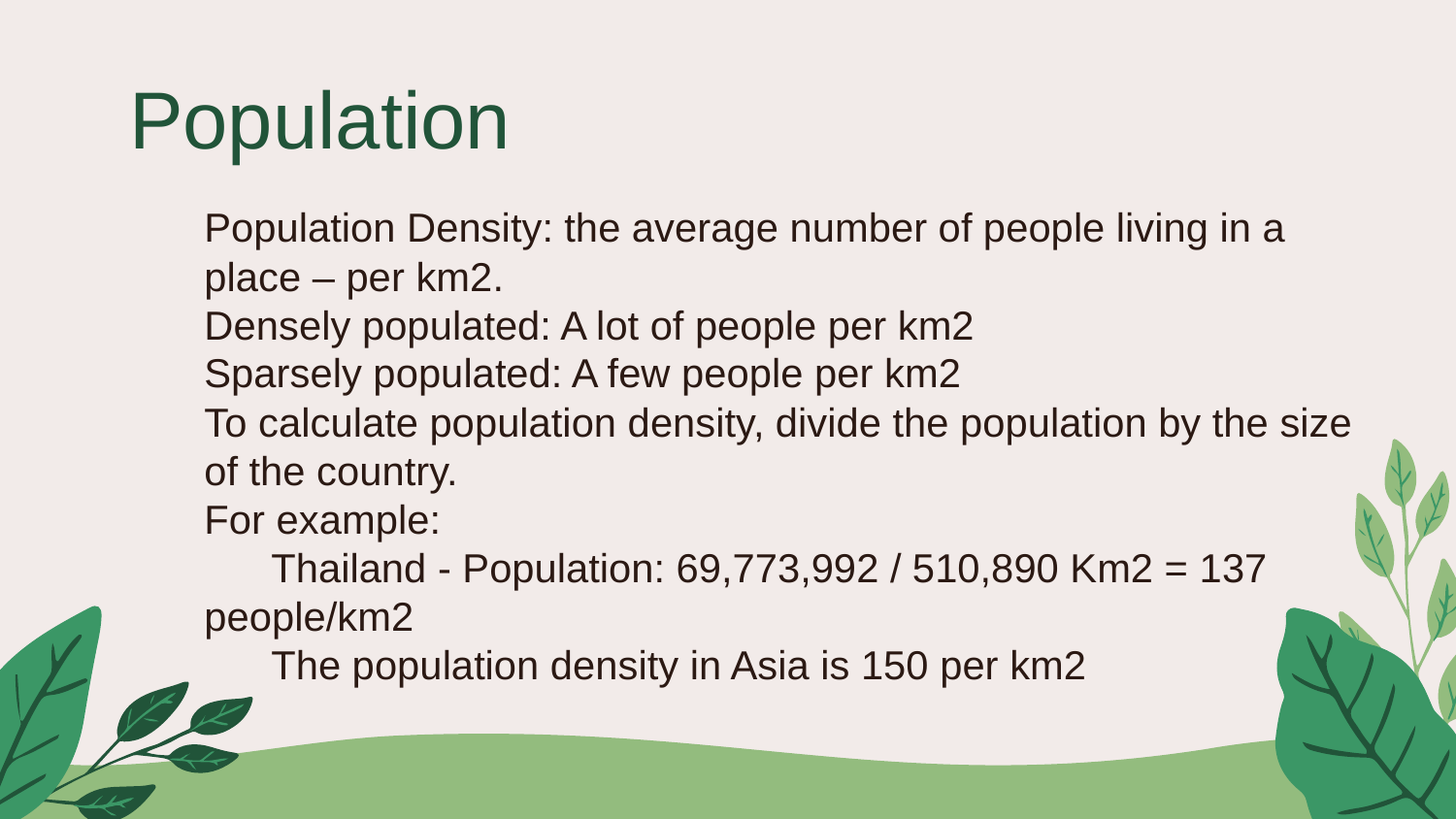

# Population
Population Density: the average number of people living in a place – per km2.
Densely populated: A lot of people per km2
Sparsely populated: A few people per km2
To calculate population density, divide the population by the size of the country.
For example:
      Thailand - Population: 69,773,992 / 510,890 Km2 = 137 people/km2
      The population density in Asia is 150 per km2